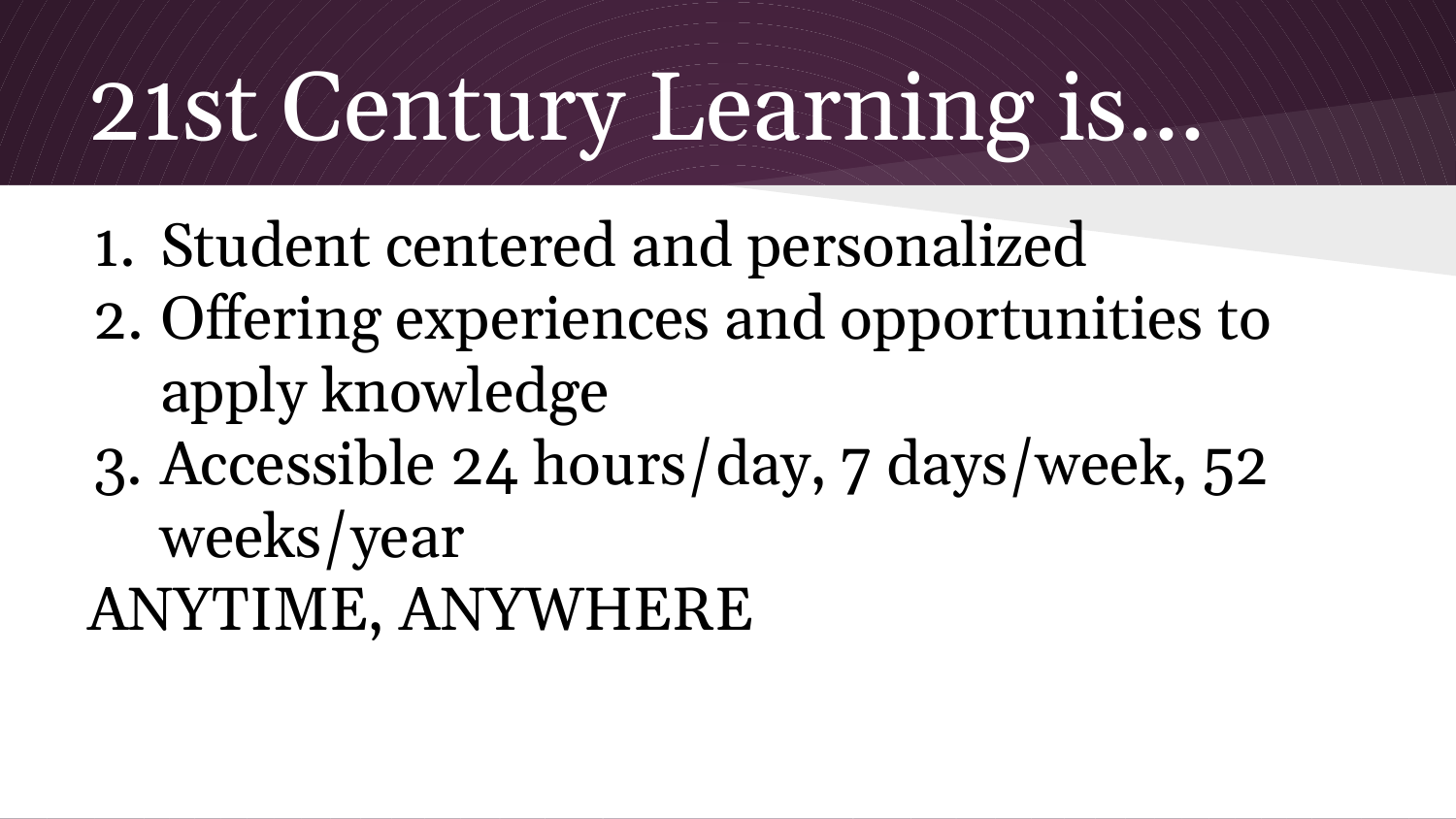

# 21st Century Learning is...
Student centered and personalized
Offering experiences and opportunities to apply knowledge
Accessible 24 hours/day, 7 days/week, 52 weeks/year
ANYTIME, ANYWHERE